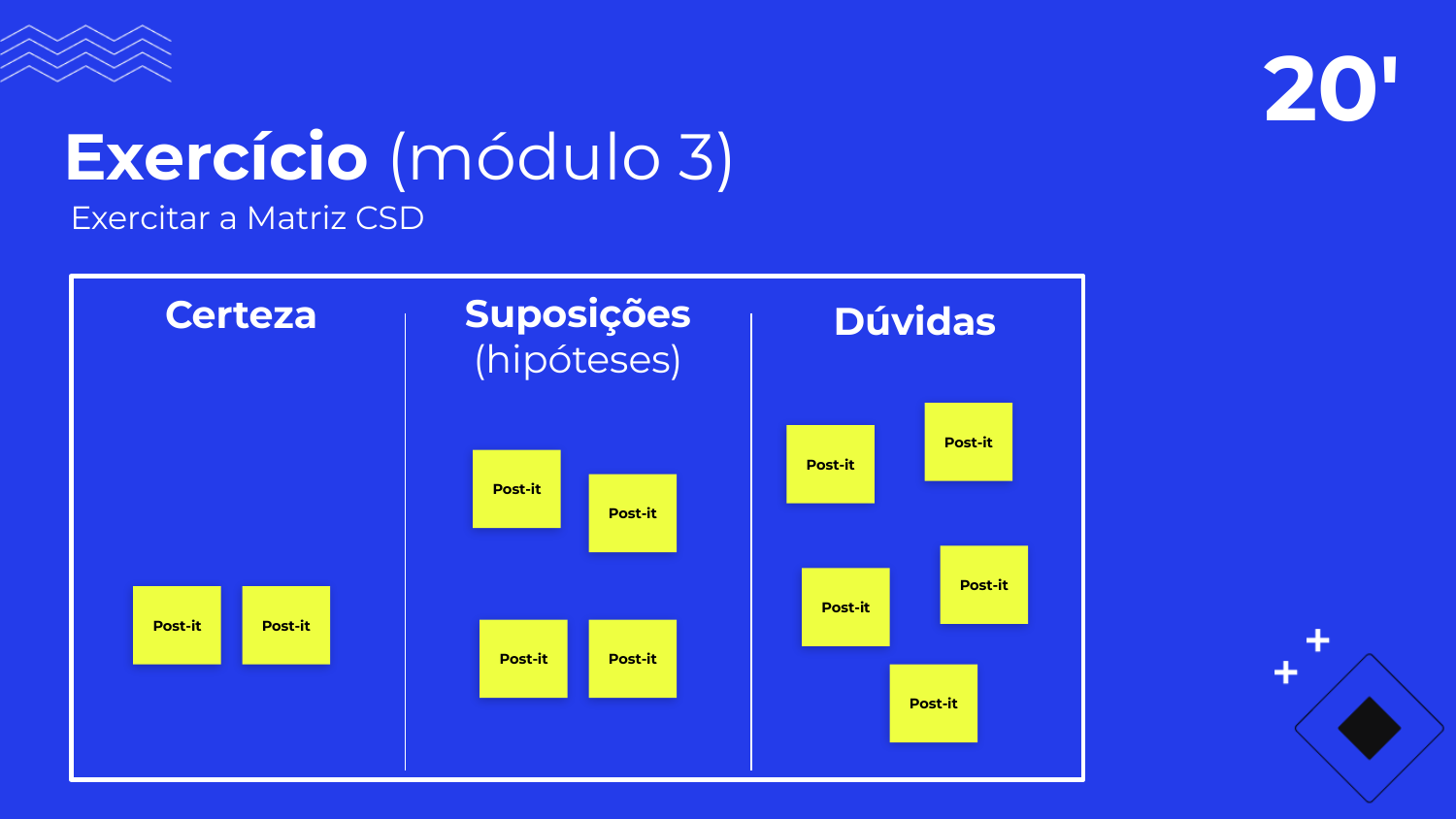

20'
Exercício (módulo 3)
Exercitar a Matriz CSD

Certeza
Suposições
(hipóteses)
Dúvidas
Post-it
Post-it
Post-it
Post-it
Post-it
Post-it
Post-it
Post-it
Post-it
Post-it
Post-it